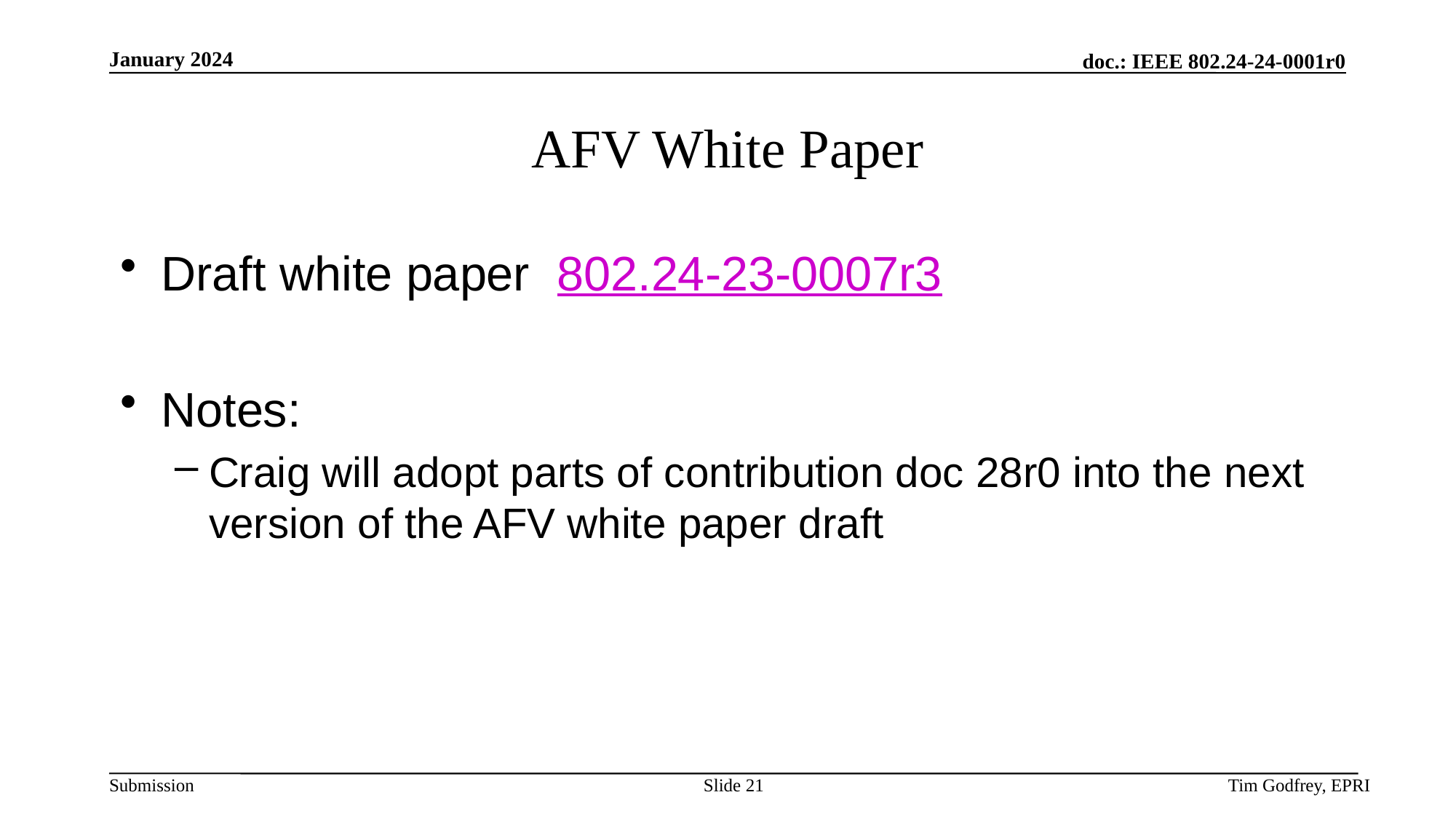

# AFV White Paper
Draft white paper  802.24-23-0007r3

Notes:
Craig will adopt parts of contribution doc 28r0 into the next version of the AFV white paper draft

Slide 21
Tim Godfrey, EPRI